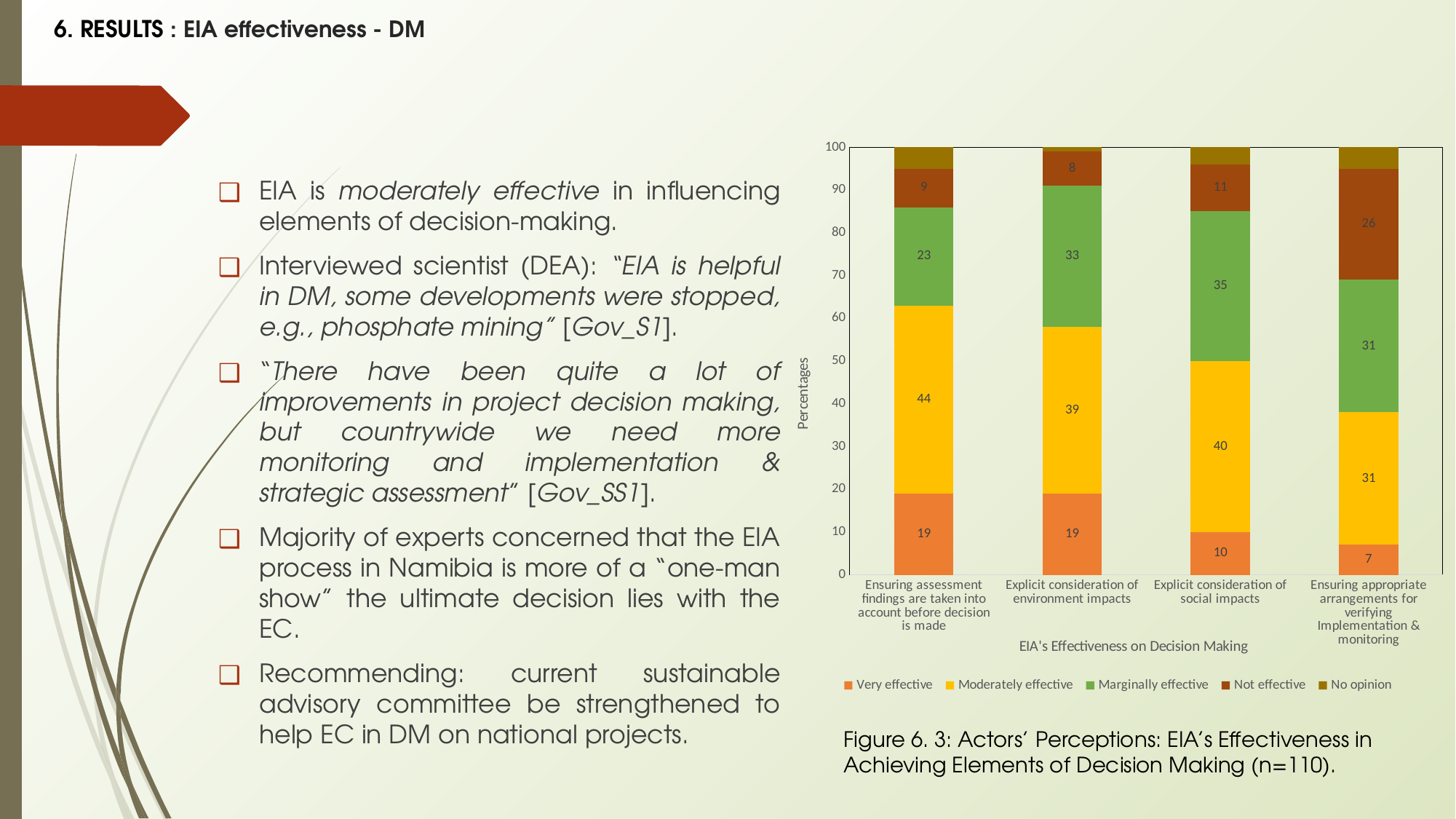

# 6. RESULTS : EIA effectiveness - DM
17

EIA is moderately effective in influencing elements of decision-making.
Interviewed scientist (DEA): “EIA is helpful in DM, some developments were stopped, e.g., phosphate mining” [Gov_S1].
“There have been quite a lot of improvements in project decision making, but countrywide we need more monitoring and implementation & strategic assessment” [Gov_SS1].
Majority of experts concerned that the EIA process in Namibia is more of a “one-man show” the ultimate decision lies with the EC.
Recommending: current sustainable advisory committee be strengthened to help EC in DM on national projects.

### Chart

| Category | Very effective | Moderately effective | Marginally effective | Not effective | No opinion |
|---|---|---|---|---|---|
| Ensuring assessment findings are taken into account before decision is made | 19.0 | 44.0 | 23.0 | 9.0 | 5.0 |
| Explicit consideration of environment impacts | 19.0 | 39.0 | 33.0 | 8.0 | 1.0 |
| Explicit consideration of social impacts | 10.0 | 40.0 | 35.0 | 11.0 | 4.0 |
| Ensuring appropriate arrangements for verifying Implementation & monitoring | 7.0 | 31.0 | 31.0 | 26.0 | 5.0 |
Figure 6. 3: Actors’ Perceptions: EIA’s Effectiveness in Achieving Elements of Decision Making (n=110).